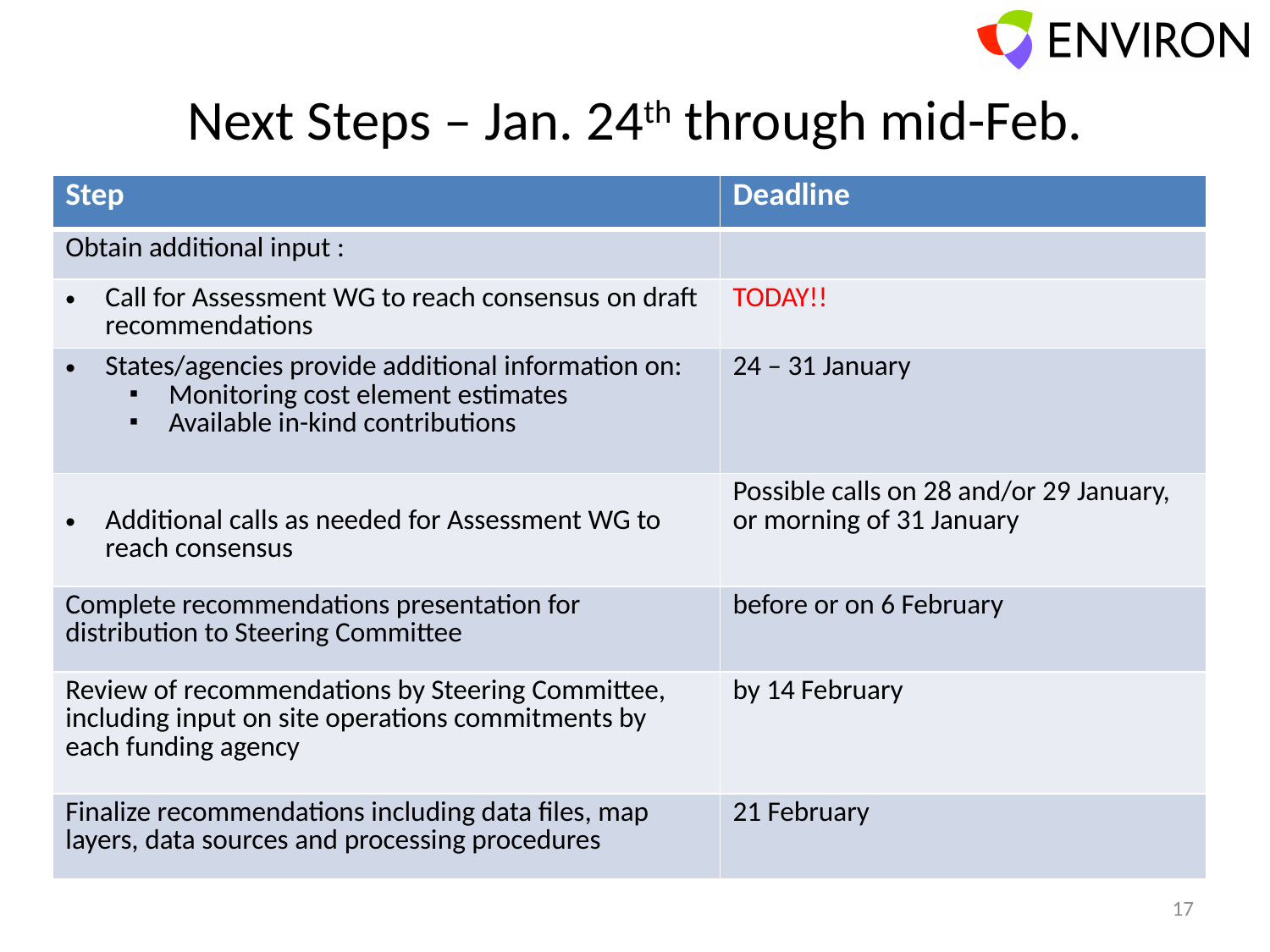

# Next Steps – Jan. 24th through mid-Feb.
| Step | Deadline |
| --- | --- |
| Obtain additional input : |  |
| Call for Assessment WG to reach consensus on draft recommendations | TODAY!! |
| States/agencies provide additional information on: Monitoring cost element estimates Available in-kind contributions | 24 – 31 January |
| Additional calls as needed for Assessment WG to reach consensus | Possible calls on 28 and/or 29 January, or morning of 31 January |
| Complete recommendations presentation for distribution to Steering Committee | before or on 6 February |
| Review of recommendations by Steering Committee, including input on site operations commitments by each funding agency | by 14 February |
| Finalize recommendations including data files, map layers, data sources and processing procedures | 21 February |

17